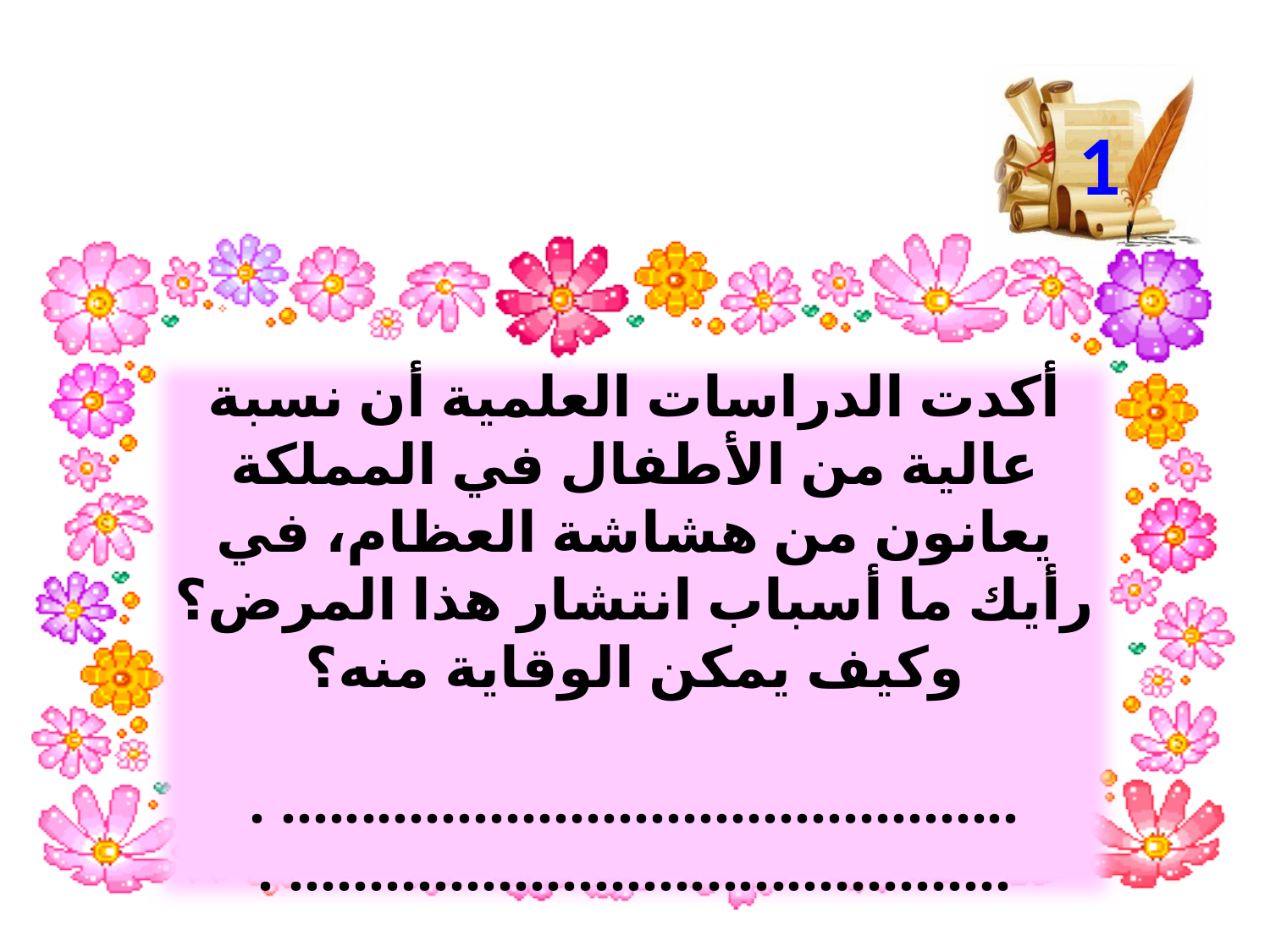

1

أكدت الدراسات العلمية أن نسبة عالية من الأطفال في المملكة يعانون من هشاشة العظام، في رأيك ما أسباب انتشار هذا المرض؟ وكيف يمكن الوقاية منه؟

.............................................. .
............................................. .